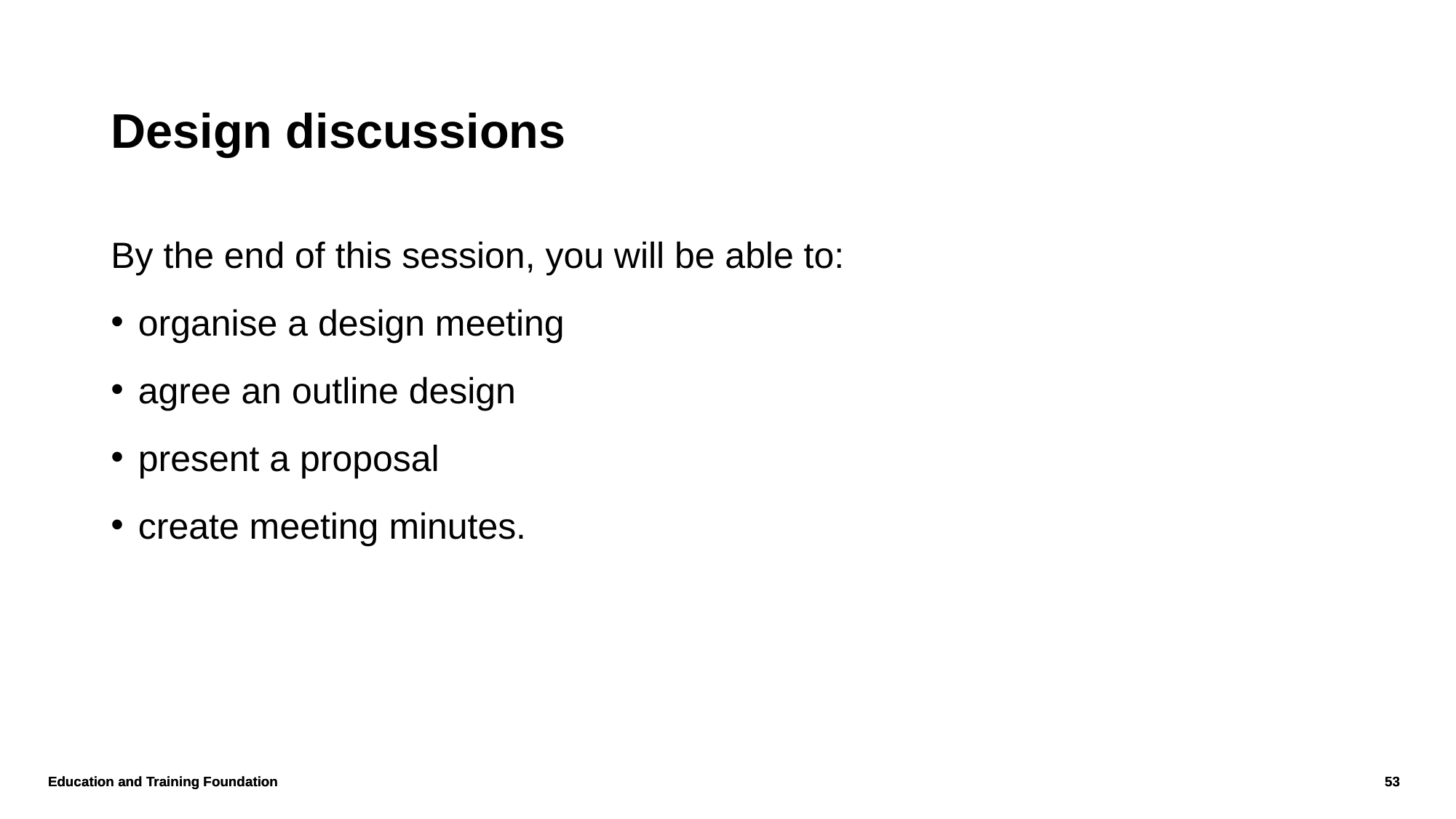

# Design discussions
By the end of this session, you will be able to:
organise a design meeting
agree an outline design
present a proposal
create meeting minutes.
Education and Training Foundation
53